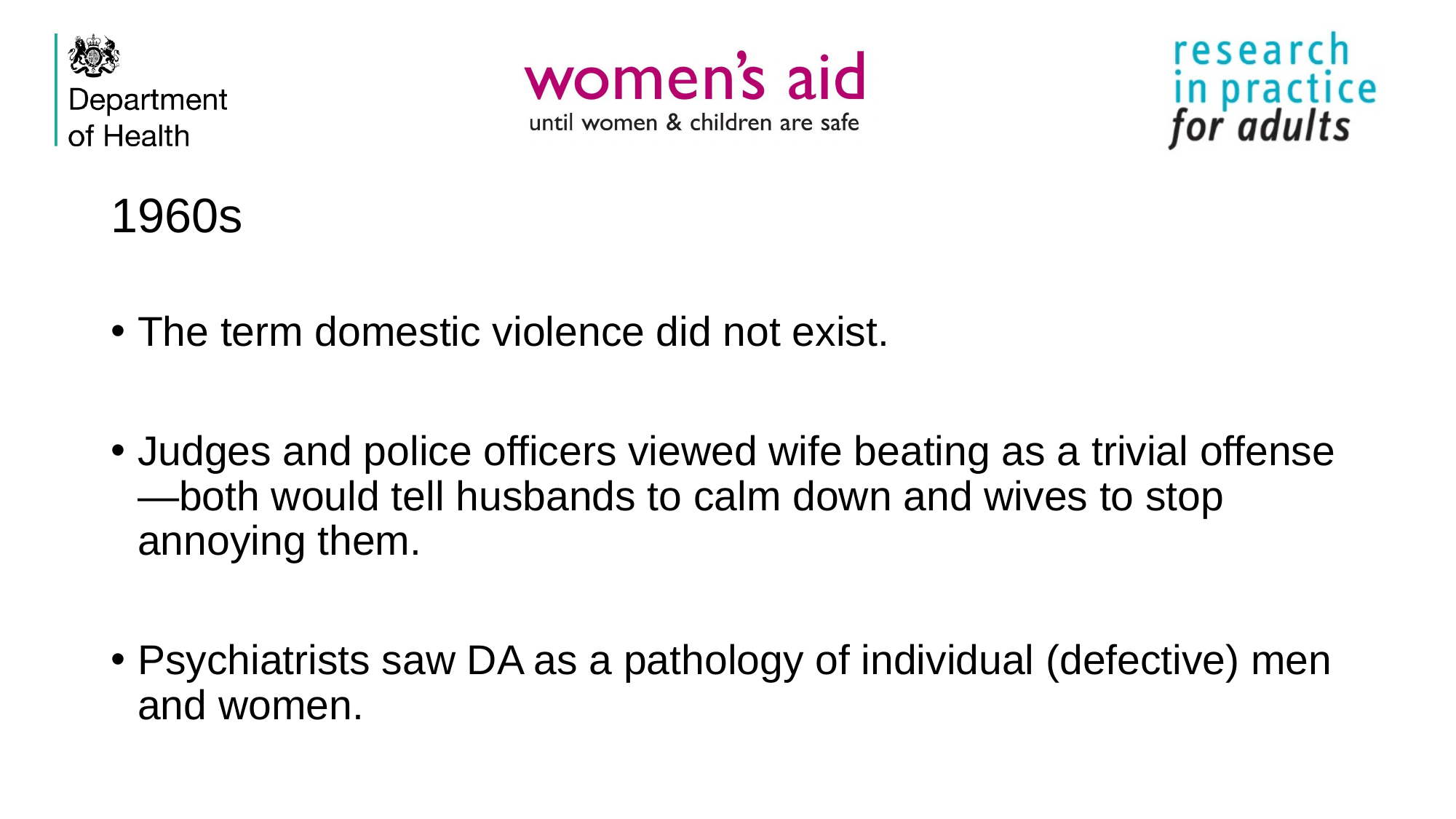

# 1960s
The term domestic violence did not exist.

Judges and police officers viewed wife beating as a trivial offense—both would tell husbands to calm down and wives to stop annoying them.

Psychiatrists saw DA as a pathology of individual (defective) men and women.